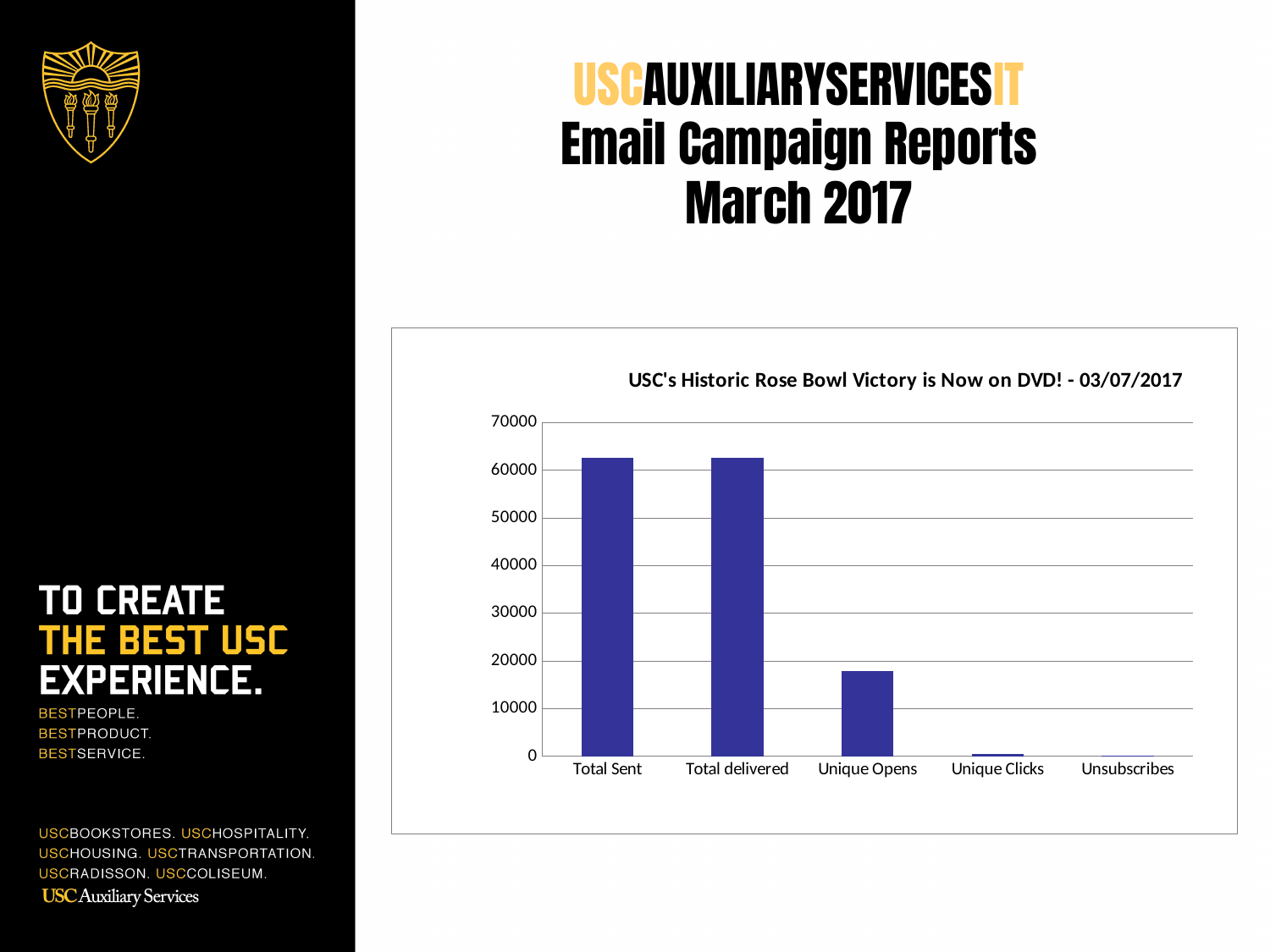

# USCAUXILIARYSERVICESIT Email Campaign Reports March 2017

### Chart:

| Category | BKS List |
|---|---|
| Total Sent | 62539.0 |
| Total delivered | 62499.0 |
| Unique Opens | 17802.0 |
| Unique Clicks | 448.0 |
| Unsubscribes | 35.0 |